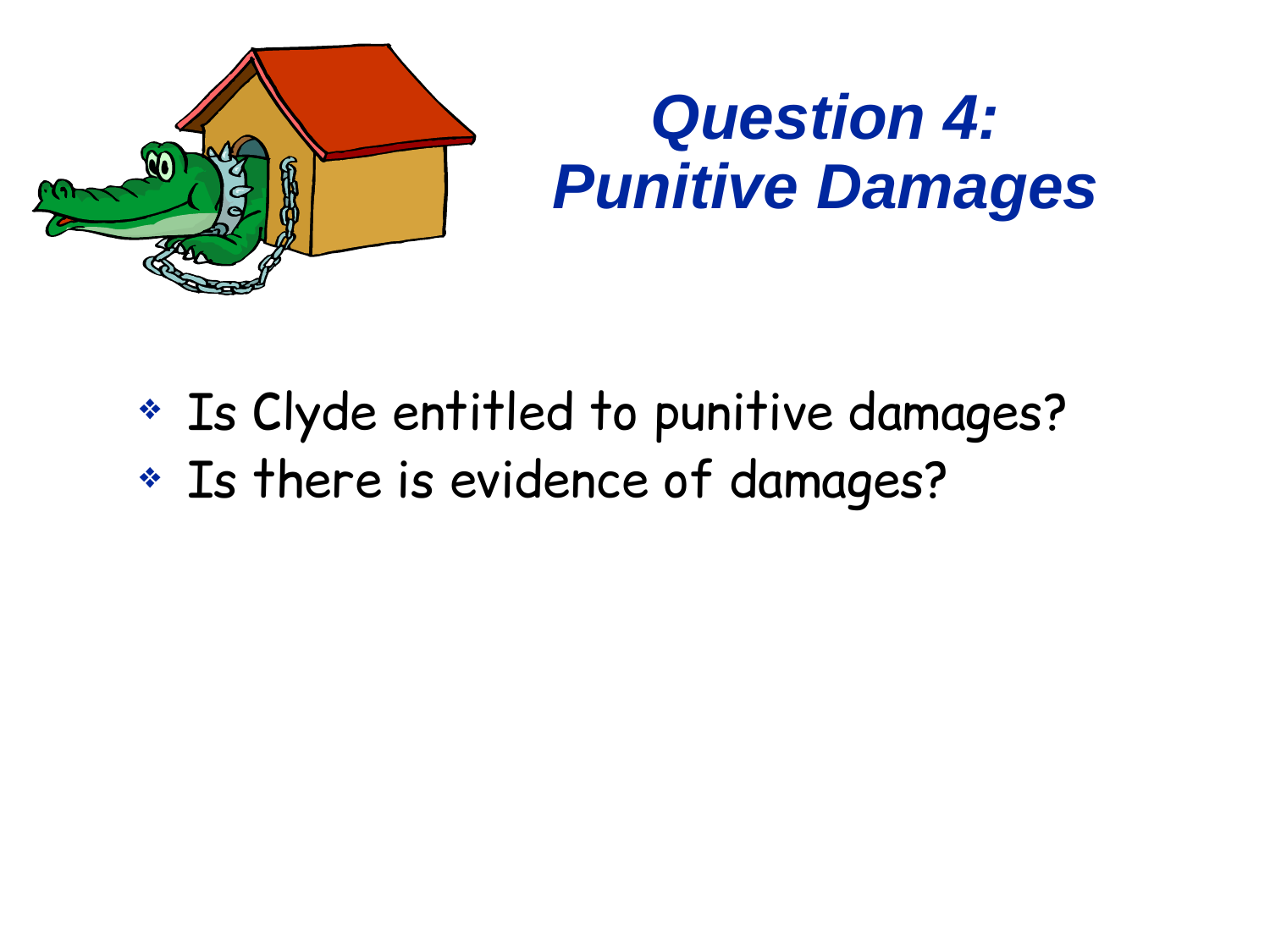

# Question 4: Punitive Damages
Is Clyde entitled to punitive damages?
Is there is evidence of damages?